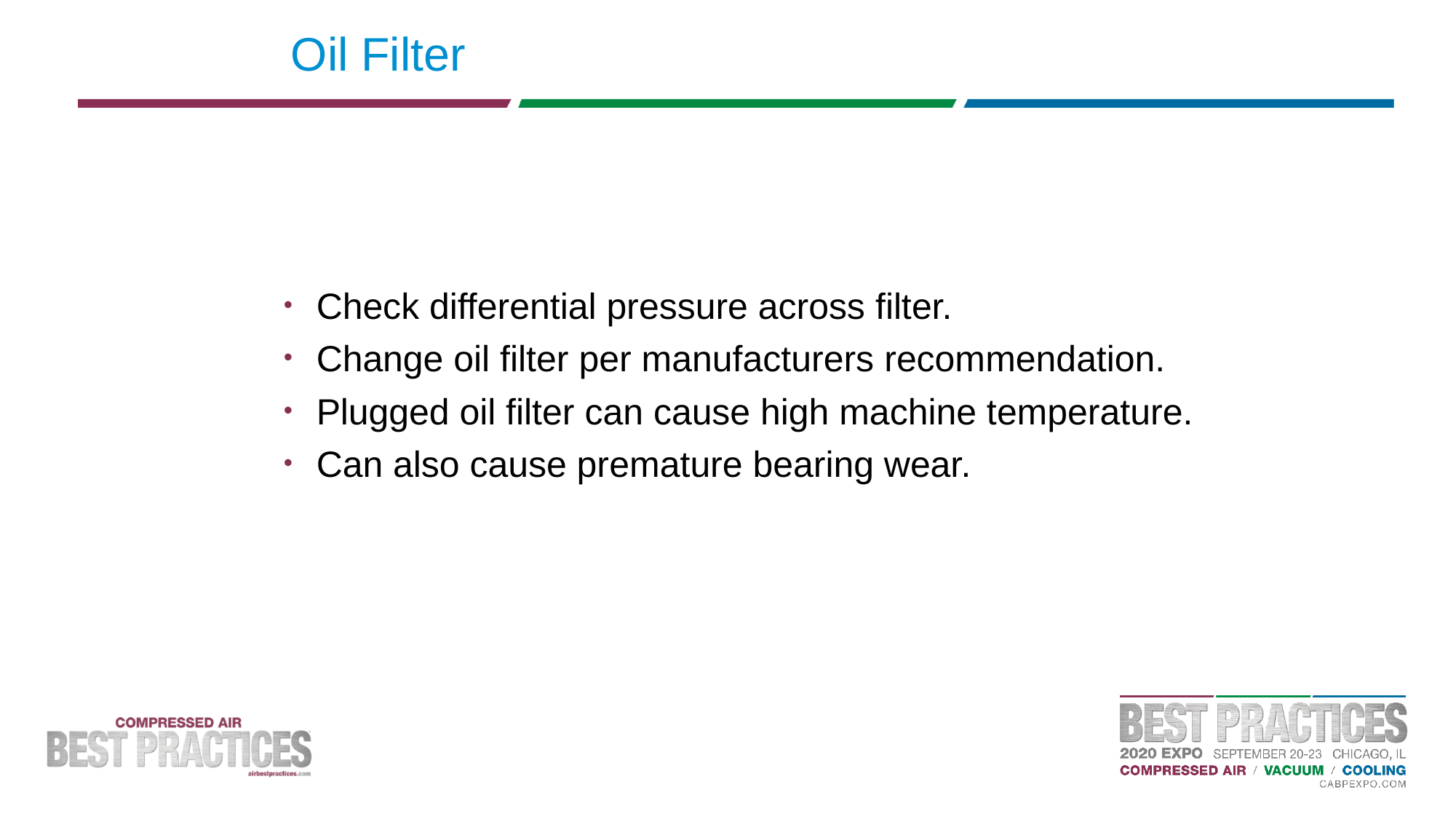

# Oil Filter
Check differential pressure across filter.
Change oil filter per manufacturers recommendation.
Plugged oil filter can cause high machine temperature.
Can also cause premature bearing wear.